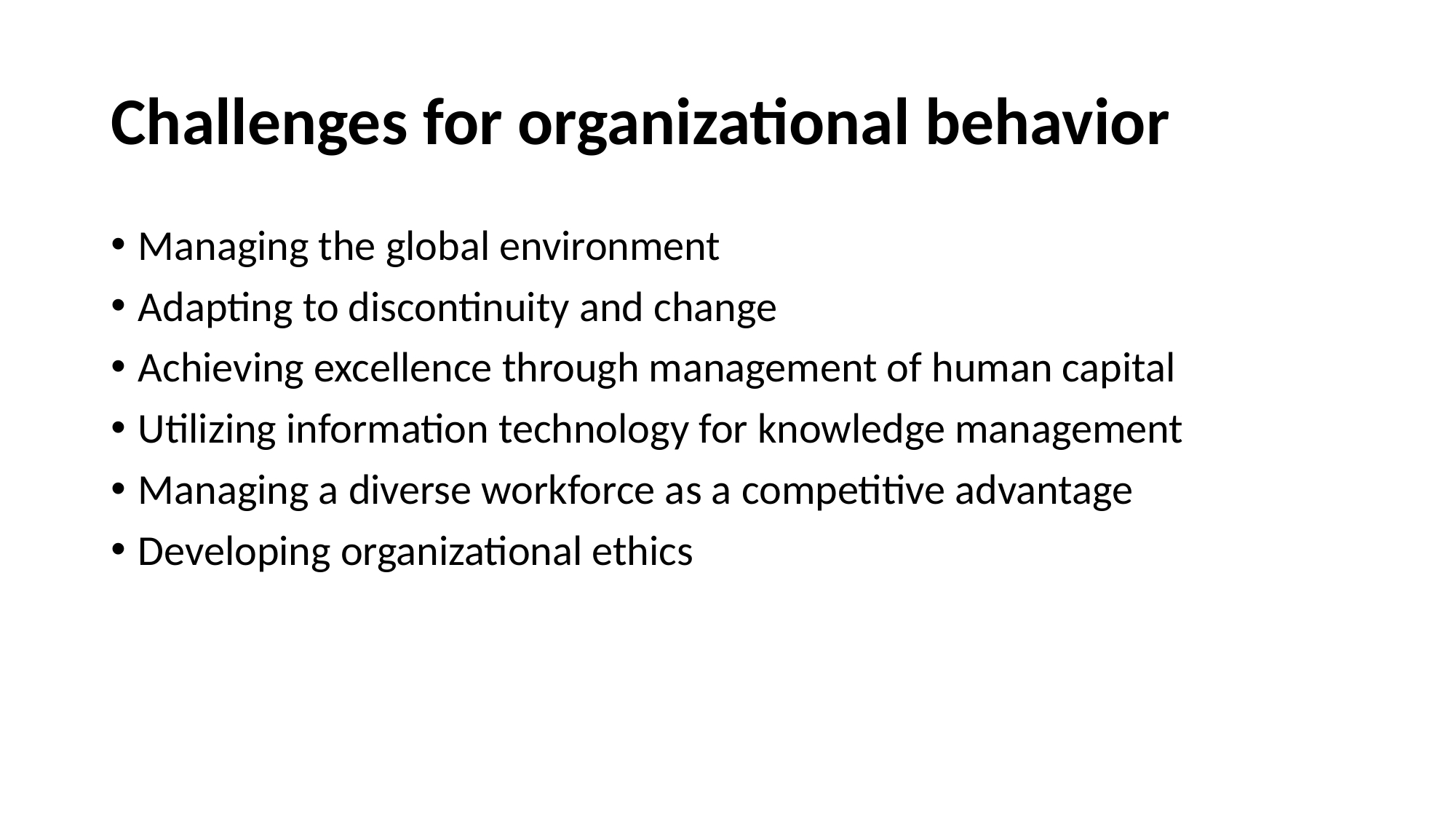

# Challenges for organizational behavior
Managing the global environment
Adapting to discontinuity and change
Achieving excellence through management of human capital
Utilizing information technology for knowledge management
Managing a diverse workforce as a competitive advantage
Developing organizational ethics